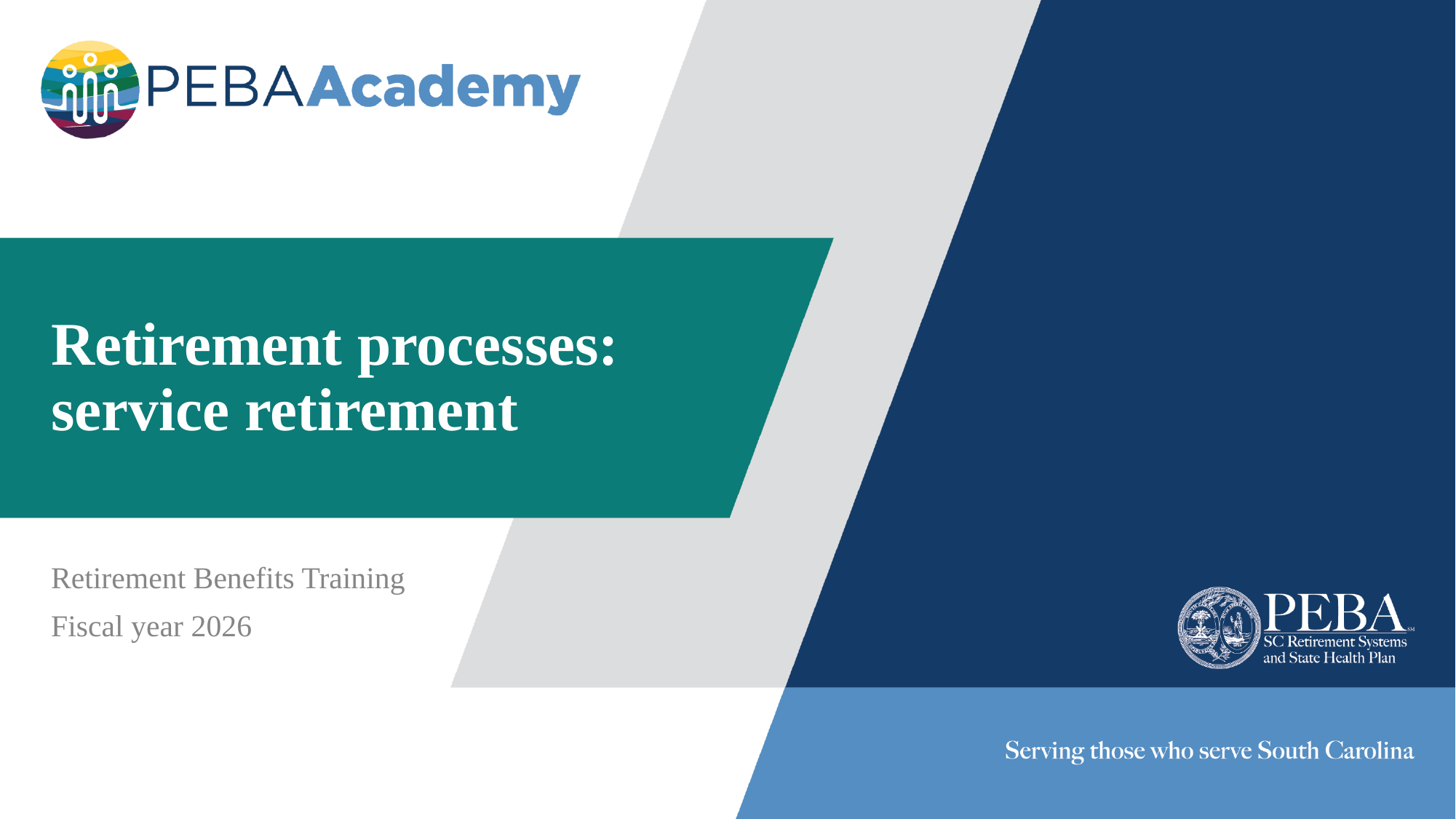

# Retirement processes: service retirement
Retirement Benefits Training
Fiscal year 2026